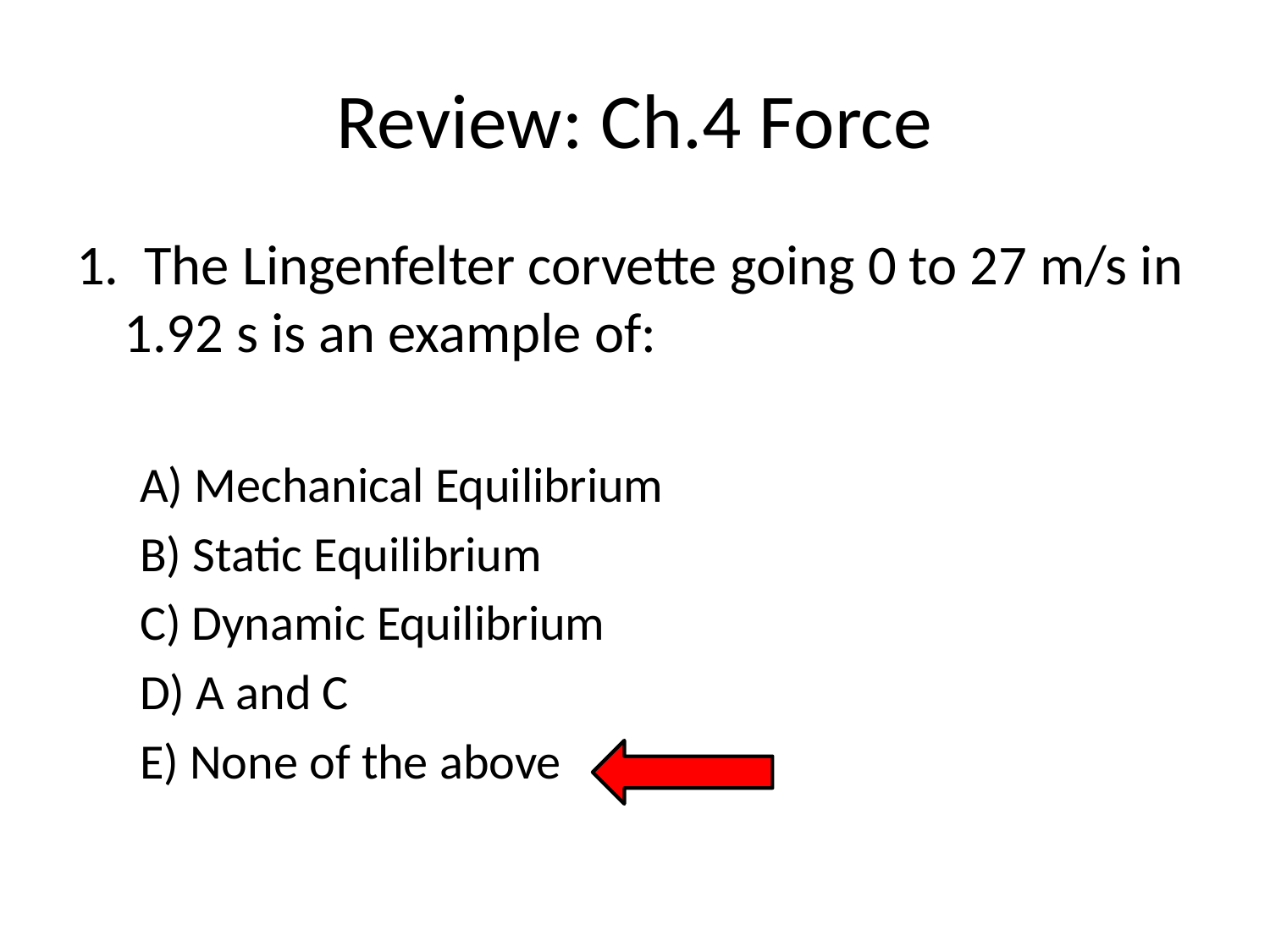

# Review: Ch.4 Force
1.  The Lingenfelter corvette going 0 to 27 m/s in 1.92 s is an example of:

A) Mechanical Equilibrium
B) Static Equilibrium
C) Dynamic Equilibrium
D) A and C
E) None of the above